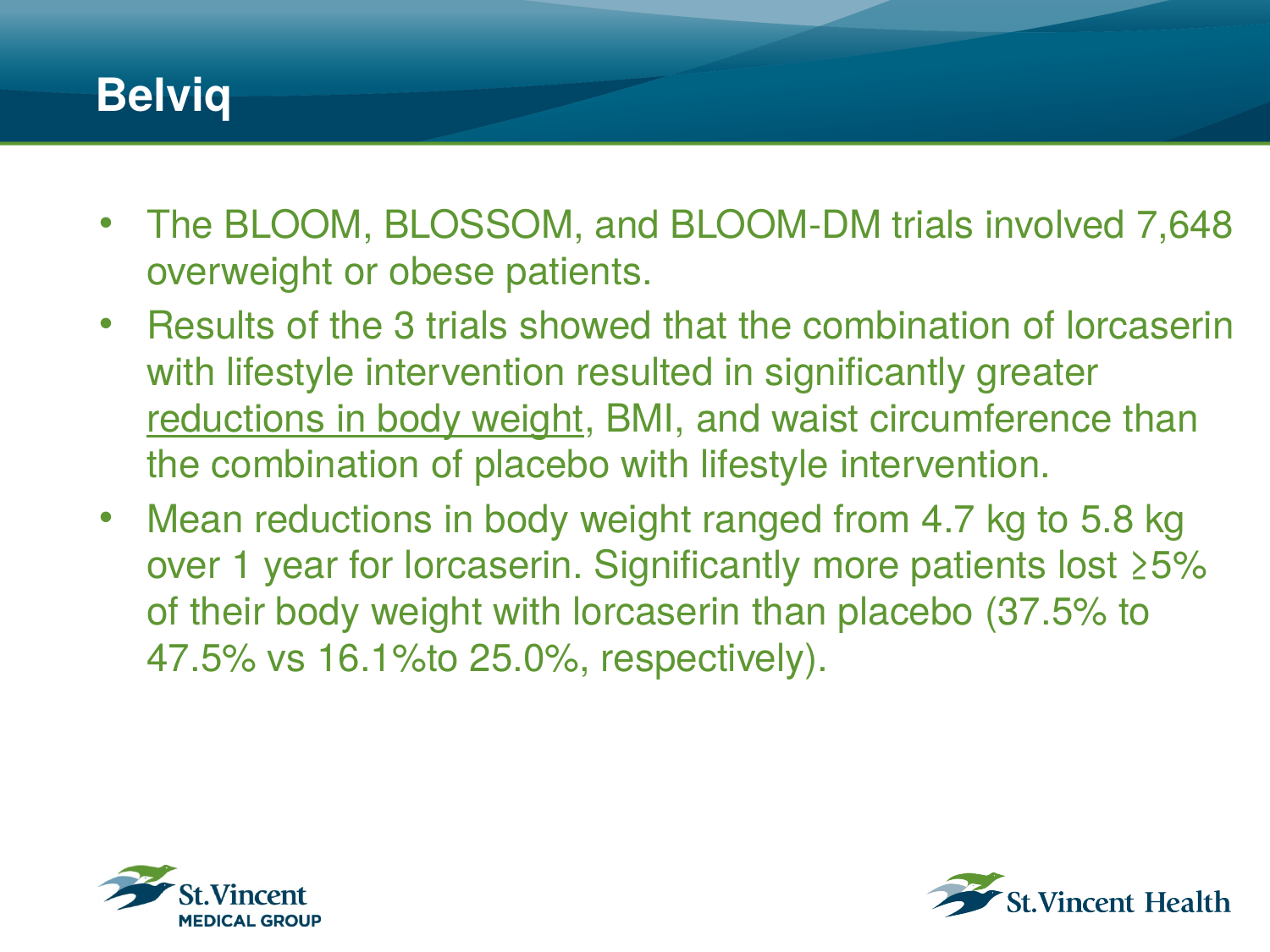

# Belviq
The BLOOM, BLOSSOM, and BLOOM-DM trials involved 7,648 overweight or obese patients.
Results of the 3 trials showed that the combination of lorcaserin with lifestyle intervention resulted in significantly greater reductions in body weight, BMI, and waist circumference than the combination of placebo with lifestyle intervention.
Mean reductions in body weight ranged from 4.7 kg to 5.8 kg over 1 year for lorcaserin. Significantly more patients lost ≥5% of their body weight with lorcaserin than placebo (37.5% to 47.5% vs 16.1%to 25.0%, respectively).